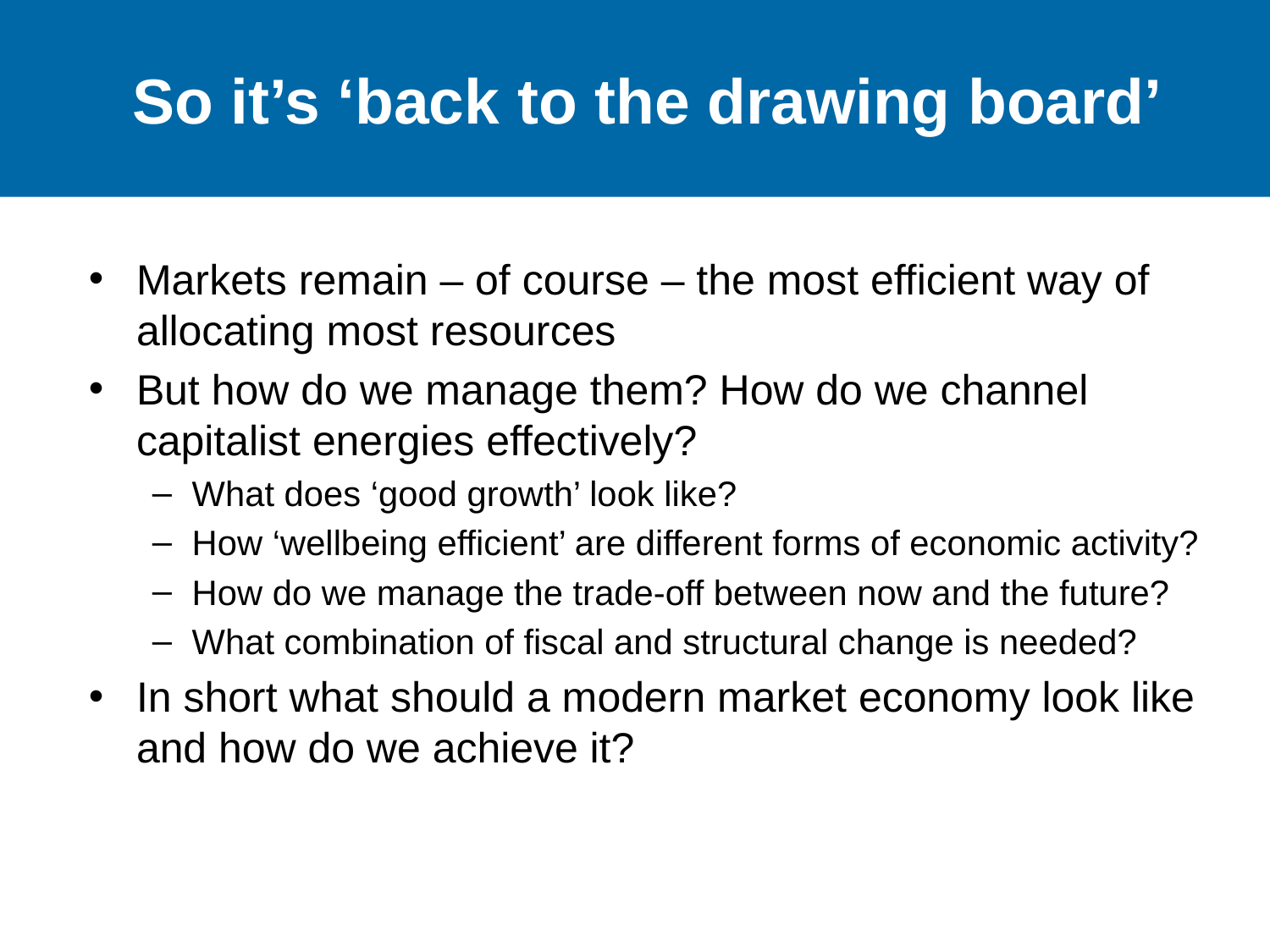

# So it’s ‘back to the drawing board’
Markets remain – of course – the most efficient way of allocating most resources
But how do we manage them? How do we channel capitalist energies effectively?
What does ‘good growth’ look like?
How ‘wellbeing efficient’ are different forms of economic activity?
How do we manage the trade-off between now and the future?
What combination of fiscal and structural change is needed?
In short what should a modern market economy look like and how do we achieve it?